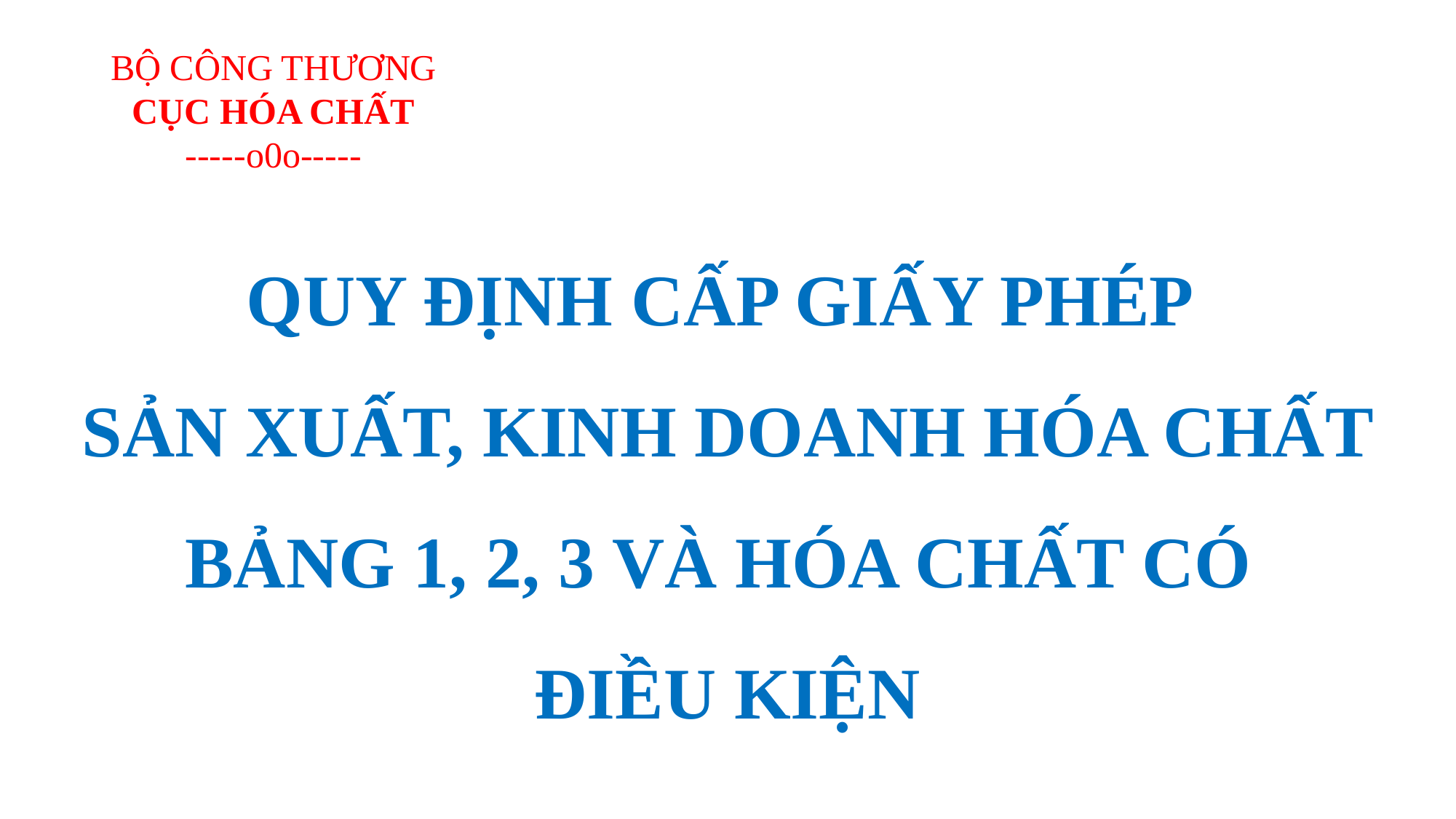

BỘ CÔNG THƯƠNG
CỤC HÓA CHẤT
-----o0o-----
# QUY ĐỊNH CẤP GIẤY PHÉP SẢN XUẤT, KINH DOANH HÓA CHẤT BẢNG 1, 2, 3 VÀ HÓA CHẤT CÓ ĐIỀU KIỆN